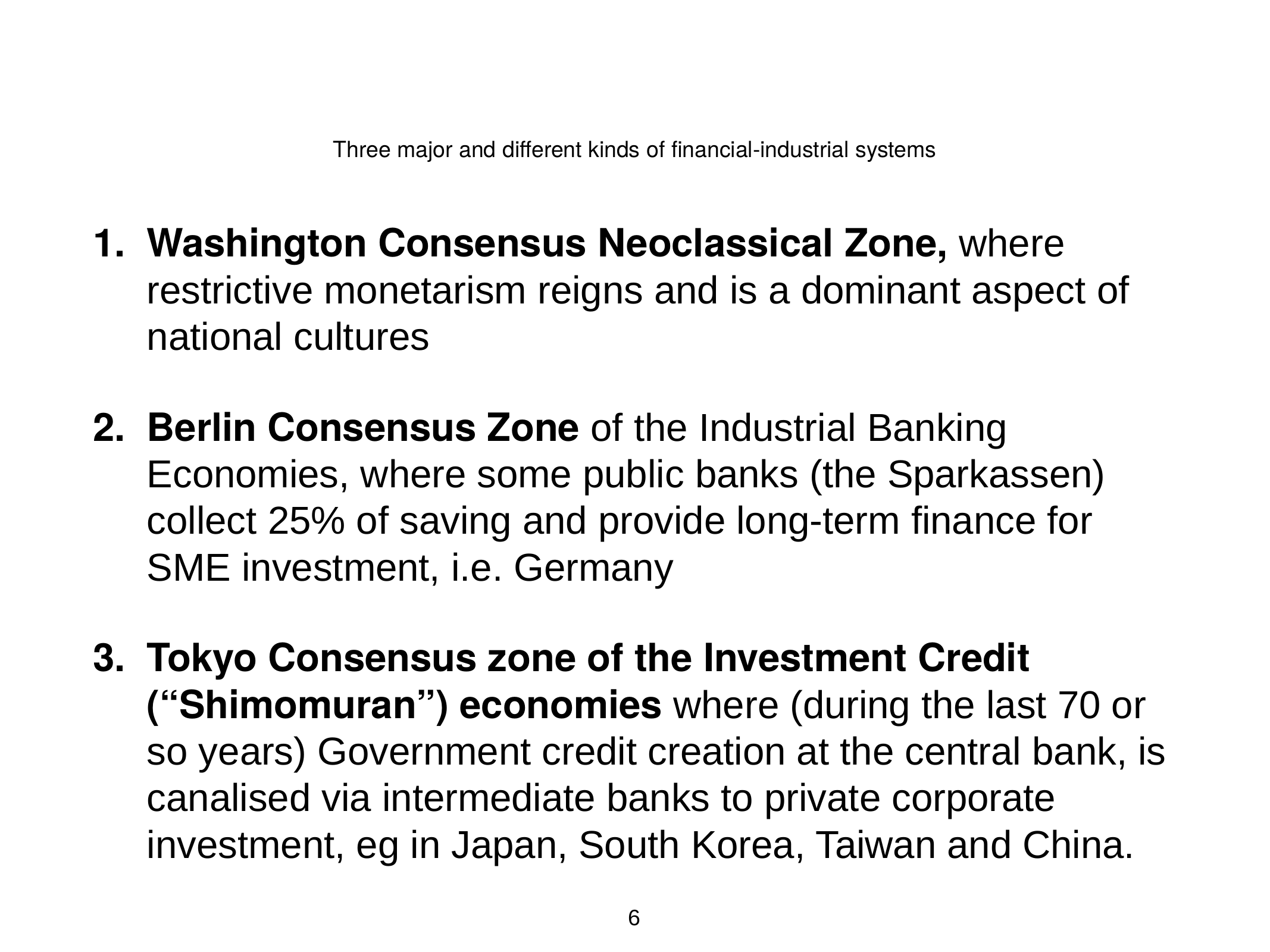

# Three major and different kinds of financial-industrial systems
Washington Consensus Neoclassical Zone, where restrictive monetarism reigns and is a dominant aspect of national cultures
Berlin Consensus Zone of the Industrial Banking Economies, where some public banks (the Sparkassen) collect 25% of saving and provide long-term finance for SME investment, i.e. Germany
Tokyo Consensus zone of the Investment Credit (“Shimomuran”) economies where (during the last 70 or so years) Government credit creation at the central bank, is canalised via intermediate banks to private corporate investment, eg in Japan, South Korea, Taiwan and China.
6